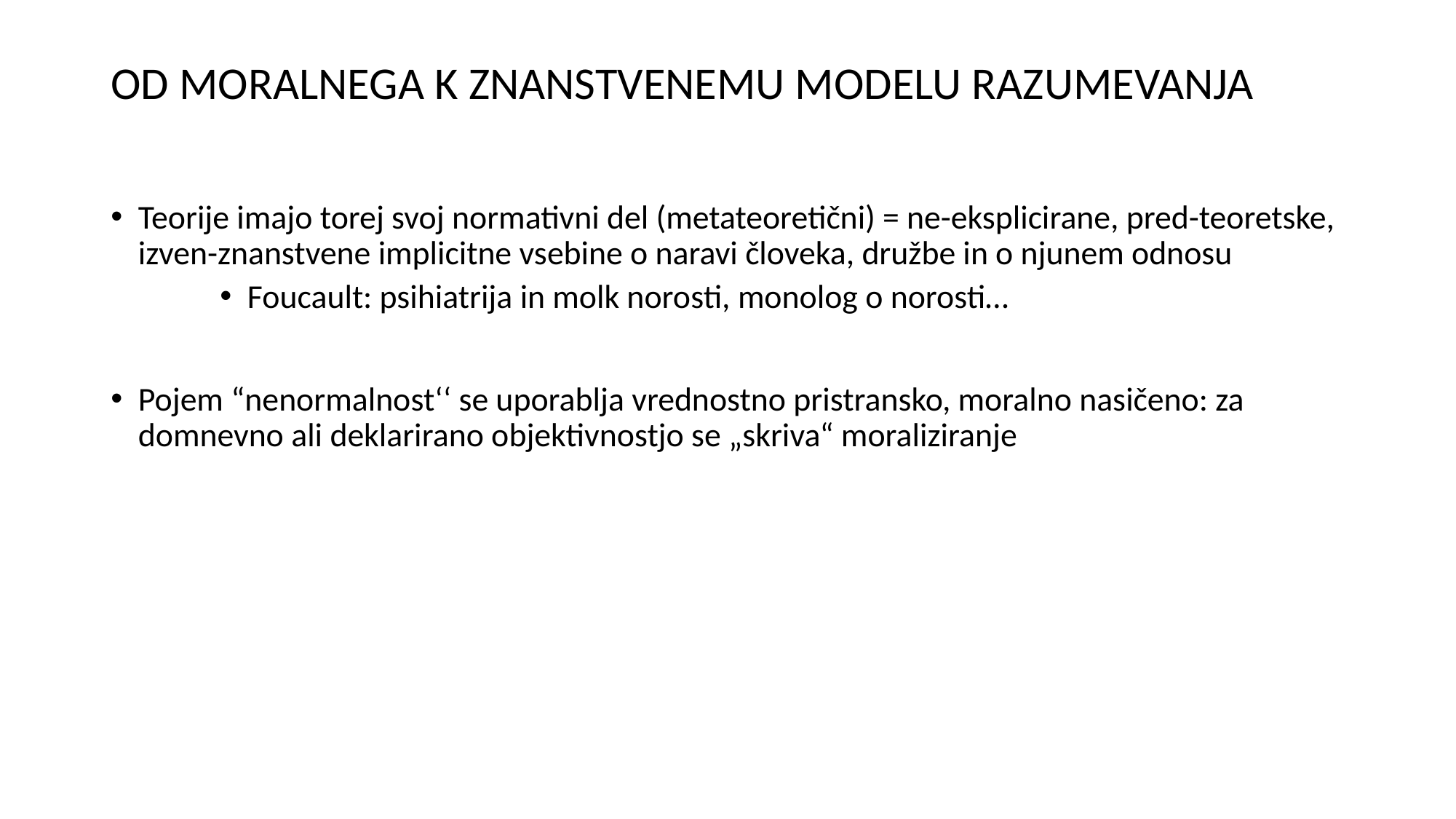

# OD MORALNEGA K ZNANSTVENEMU MODELU RAZUMEVANJA

Teorije imajo torej svoj normativni del (metateoretični) = ne-eksplicirane, pred-teoretske, izven-znanstvene implicitne vsebine o naravi človeka, družbe in o njunem odnosu
Foucault: psihiatrija in molk norosti, monolog o norosti…

Pojem “nenormalnost‘‘ se uporablja vrednostno pristransko, moralno nasičeno: za domnevno ali deklarirano objektivnostjo se „skriva“ moraliziranje